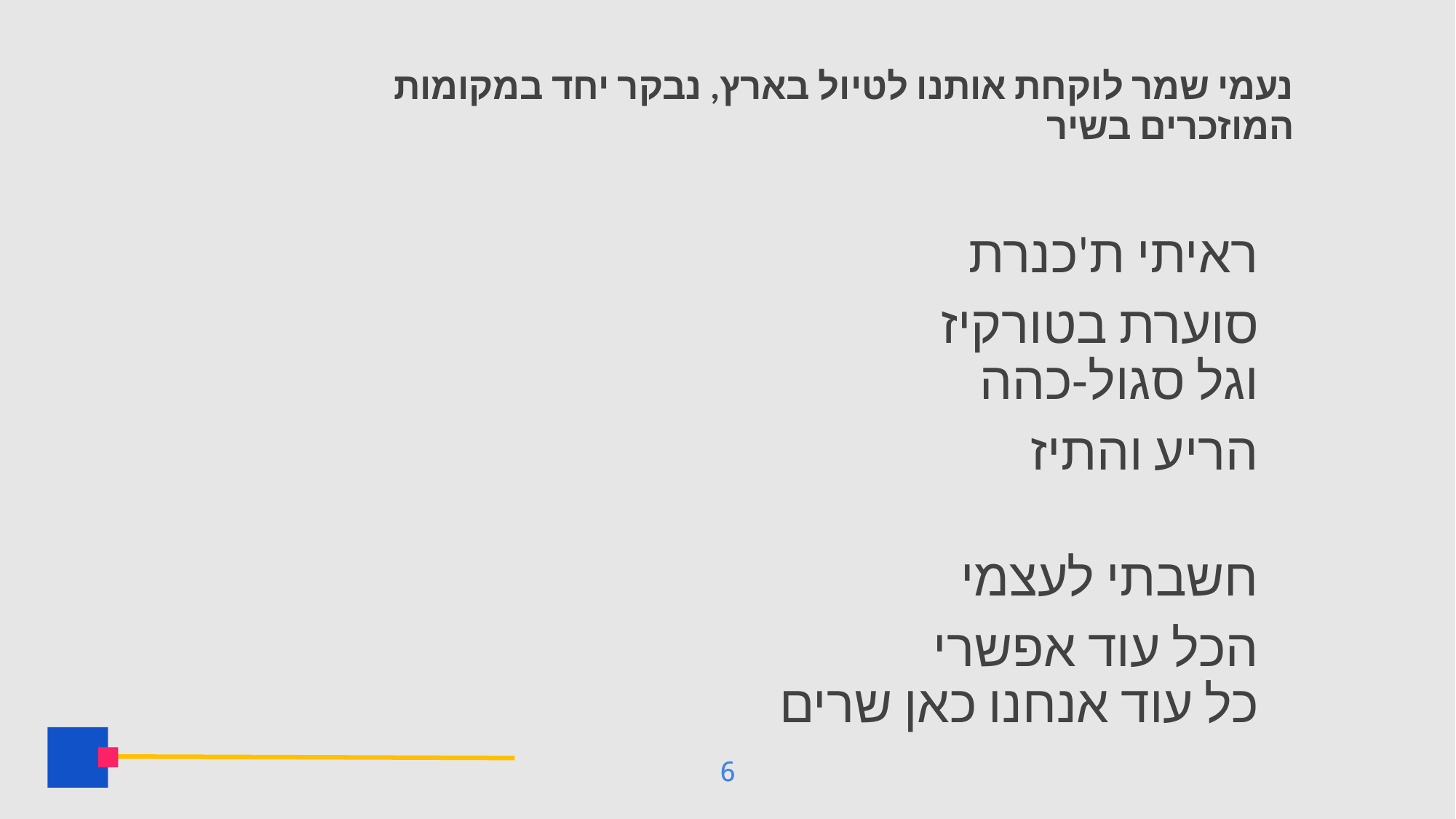

# נעמי שמר לוקחת אותנו לטיול בארץ, נבקר יחד במקומות המוזכרים בשיר
ראיתי ת'כנרת
סוערת בטורקיז
וגל סגול-כהה
הריע והתיז
חשבתי לעצמי
הכל עוד אפשרי
כל עוד אנחנו כאן שרים